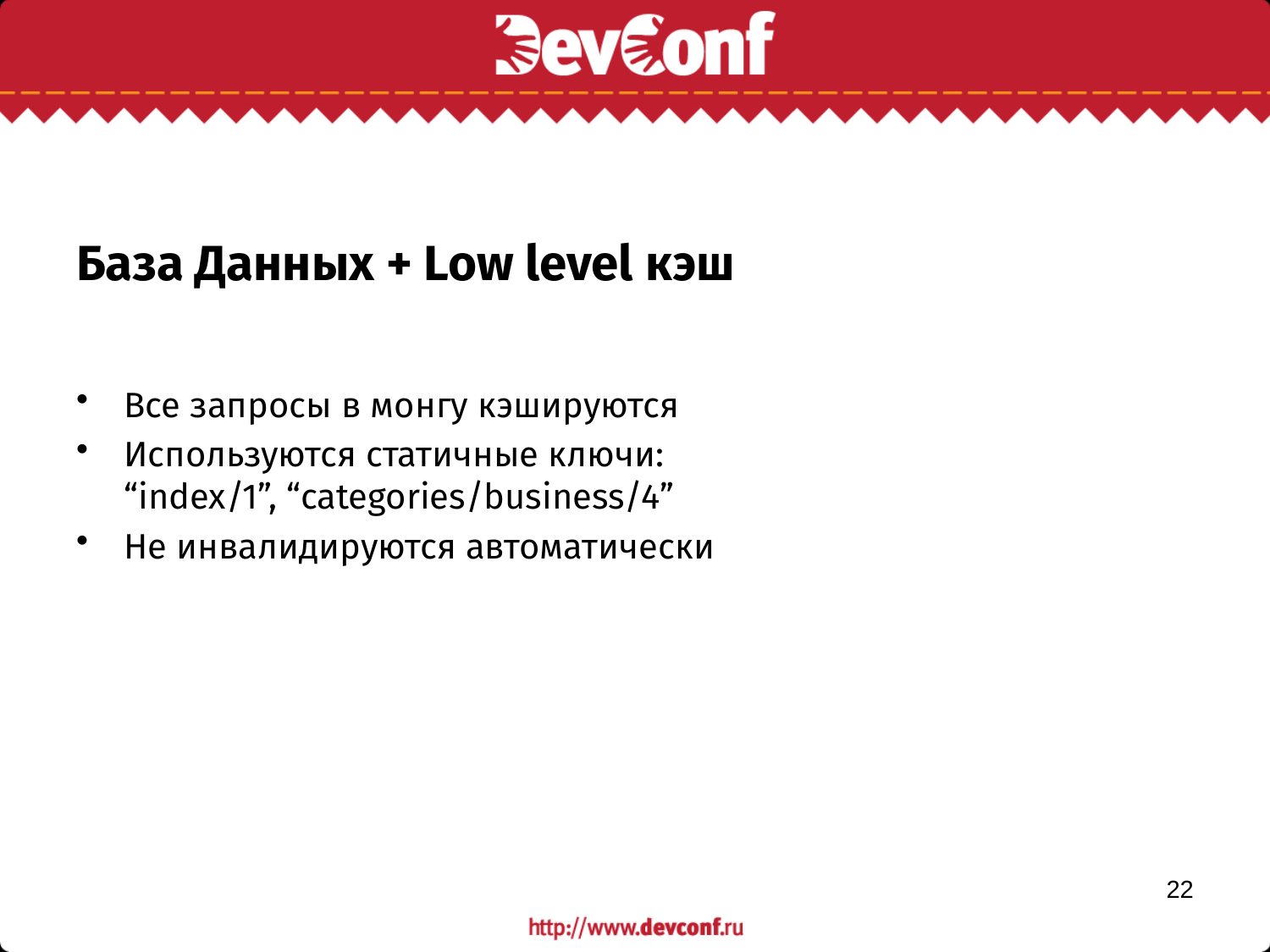

# База Данных + Low level кэш
Все запросы в монгу кэшируются
Используются статичные ключи:
“index/1”, “categories/business/4”
Не инвалидируются автоматически
22